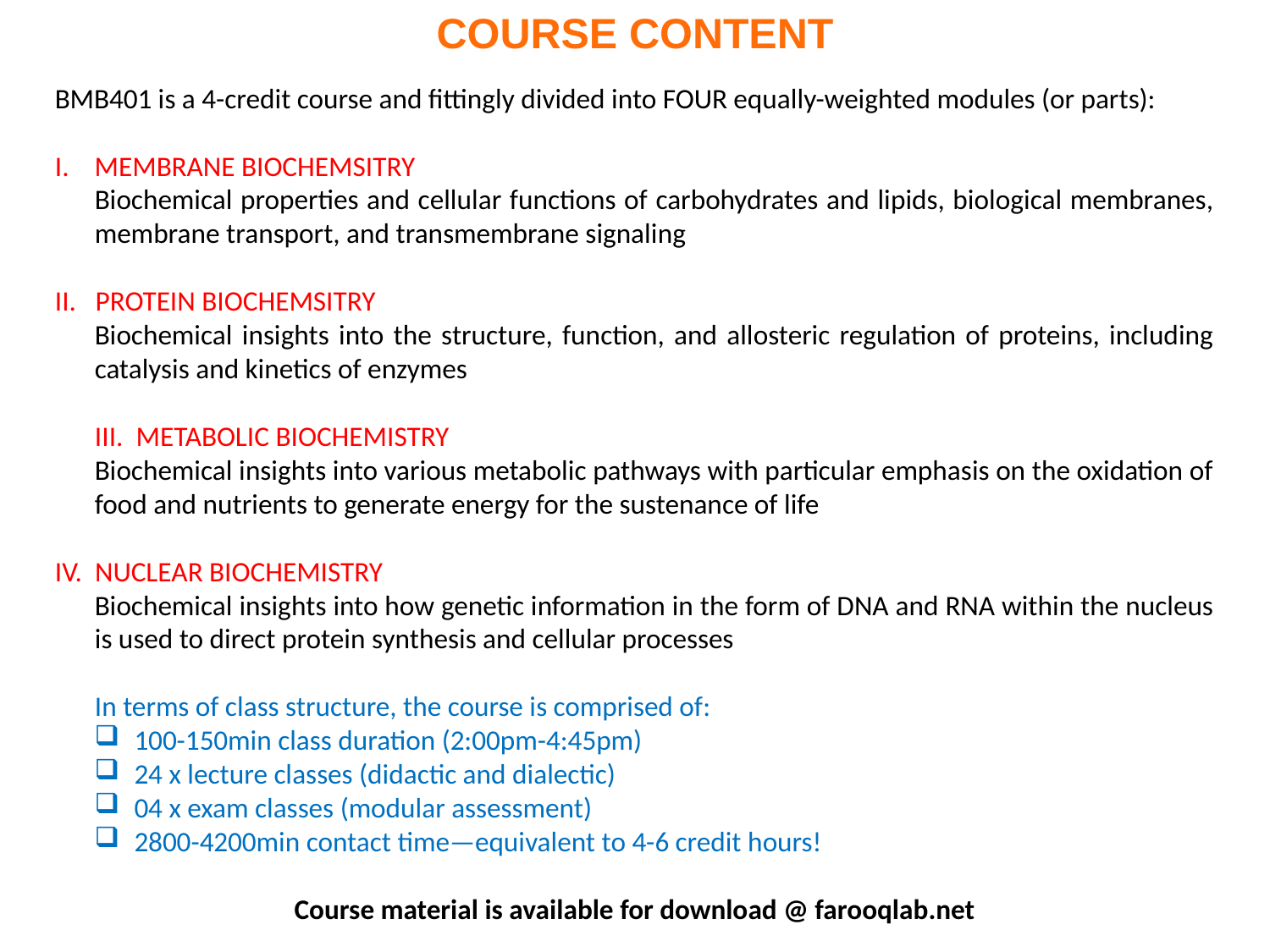

COURSE CONTENT
BMB401 is a 4-credit course and fittingly divided into FOUR equally-weighted modules (or parts):

I.    MEMBRANE BIOCHEMSITRY
Biochemical properties and cellular functions of carbohydrates and lipids, biological membranes, membrane transport, and transmembrane signaling

II.   PROTEIN BIOCHEMSITRY
Biochemical insights into the structure, function, and allosteric regulation of proteins, including catalysis and kinetics of enzymes

III.  METABOLIC BIOCHEMISTRY
Biochemical insights into various metabolic pathways with particular emphasis on the oxidation of food and nutrients to generate energy for the sustenance of life

IV.  NUCLEAR BIOCHEMISTRY
Biochemical insights into how genetic information in the form of DNA and RNA within the nucleus is used to direct protein synthesis and cellular processes

In terms of class structure, the course is comprised of:
100-150min class duration (2:00pm-4:45pm)
24 x lecture classes (didactic and dialectic)
04 x exam classes (modular assessment)
2800-4200min contact time—equivalent to 4-6 credit hours!

Course material is available for download @ farooqlab.net